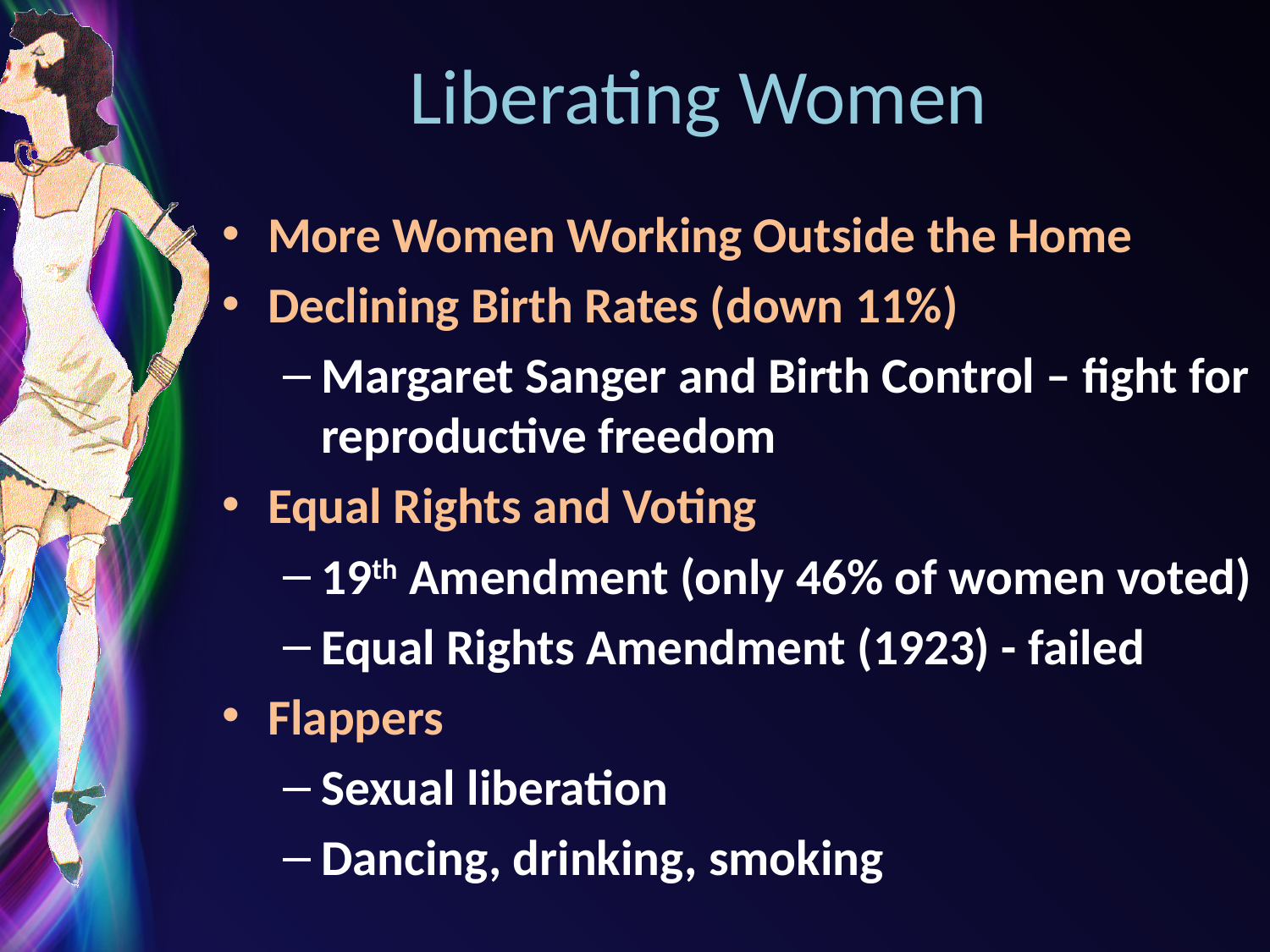

# Liberating Women
More Women Working Outside the Home
Declining Birth Rates (down 11%)
Margaret Sanger and Birth Control – fight for reproductive freedom
Equal Rights and Voting
19th Amendment (only 46% of women voted)
Equal Rights Amendment (1923) - failed
Flappers
Sexual liberation
Dancing, drinking, smoking